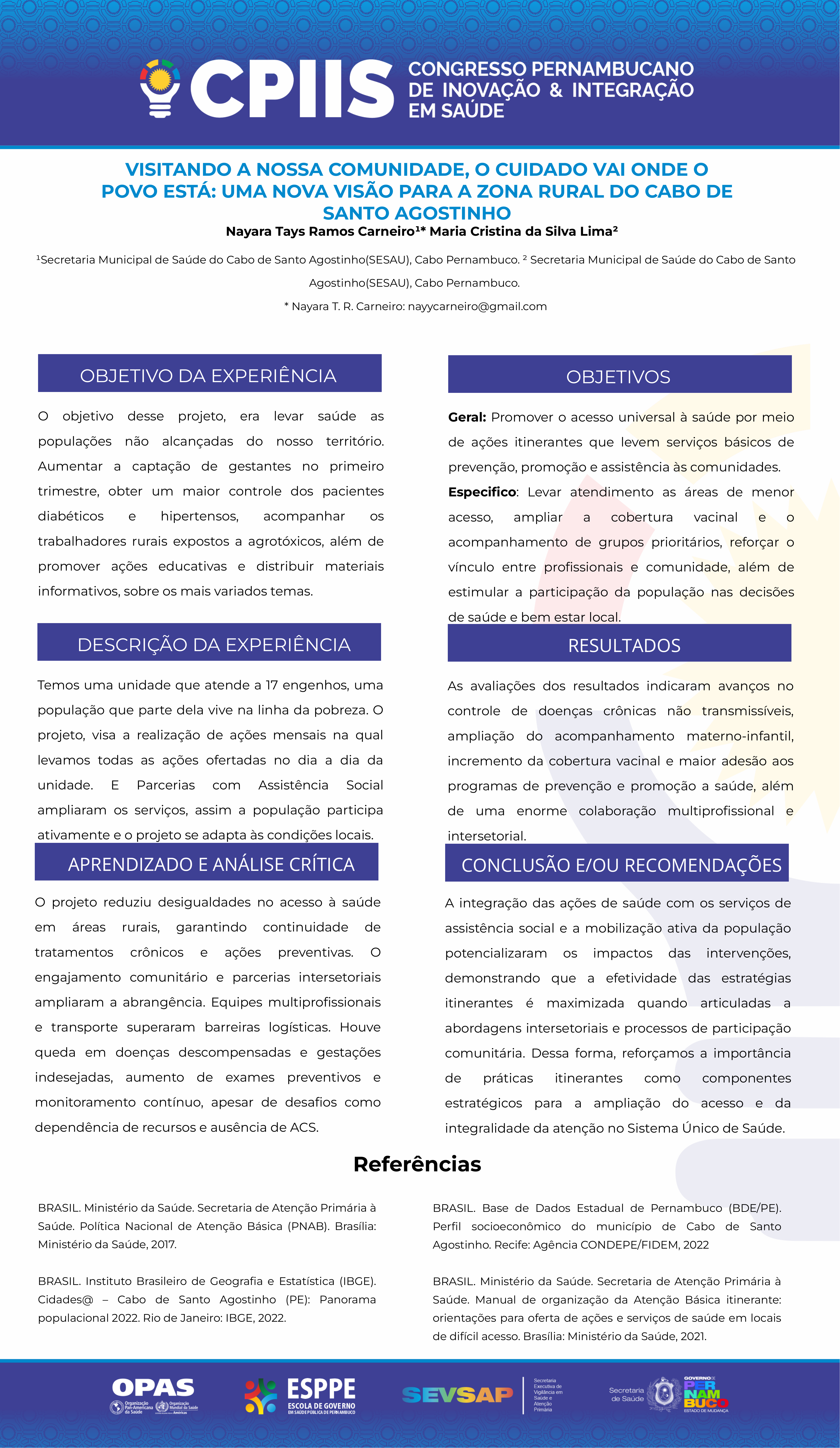

VISITANDO A NOSSA COMUNIDADE, O CUIDADO VAI ONDE O POVO ESTÁ: UMA NOVA VISÃO PARA A ZONA RURAL DO CABO DE SANTO AGOSTINHO
 Nayara Tays Ramos Carneiro¹* Maria Cristina da Silva Lima²
¹Secretaria Municipal de Saúde do Cabo de Santo Agostinho(SESAU), Cabo Pernambuco. ² Secretaria Municipal de Saúde do Cabo de Santo Agostinho(SESAU), Cabo Pernambuco.
* Nayara T. R. Carneiro: nayycarneiro@gmail.com

OBJETIVO DA EXPERIÊNCIA
OBJETIVOS
O objetivo desse projeto, era levar saúde as populações não alcançadas do nosso território. Aumentar a captação de gestantes no primeiro trimestre, obter um maior controle dos pacientes diabéticos e hipertensos, acompanhar os trabalhadores rurais expostos a agrotóxicos, além de promover ações educativas e distribuir materiais informativos, sobre os mais variados temas.
Geral: Promover o acesso universal à saúde por meio de ações itinerantes que levem serviços básicos de prevenção, promoção e assistência às comunidades.
Especifico: Levar atendimento as áreas de menor acesso, ampliar a cobertura vacinal e o acompanhamento de grupos prioritários, reforçar o vínculo entre profissionais e comunidade, além de estimular a participação da população nas decisões de saúde e bem estar local.

DESCRIÇÃO DA EXPERIÊNCIA
RESULTADOS
Temos uma unidade que atende a 17 engenhos, uma população que parte dela vive na linha da pobreza. O projeto, visa a realização de ações mensais na qual levamos todas as ações ofertadas no dia a dia da unidade. E Parcerias com Assistência Social ampliaram os serviços, assim a população participa ativamente e o projeto se adapta às condições locais.
As avaliações dos resultados indicaram avanços no controle de doenças crônicas não transmissíveis, ampliação do acompanhamento materno-infantil, incremento da cobertura vacinal e maior adesão aos programas de prevenção e promoção a saúde, além de uma enorme colaboração multiprofissional e intersetorial.

APRENDIZADO E ANÁLISE CRÍTICA
CONCLUSÃO E/OU RECOMENDAÇÕES
O projeto reduziu desigualdades no acesso à saúde em áreas rurais, garantindo continuidade de tratamentos crônicos e ações preventivas. O engajamento comunitário e parcerias intersetoriais ampliaram a abrangência. Equipes multiprofissionais e transporte superaram barreiras logísticas. Houve queda em doenças descompensadas e gestações indesejadas, aumento de exames preventivos e monitoramento contínuo, apesar de desafios como dependência de recursos e ausência de ACS.

A integração das ações de saúde com os serviços de assistência social e a mobilização ativa da população potencializaram os impactos das intervenções, demonstrando que a efetividade das estratégias itinerantes é maximizada quando articuladas a abordagens intersetoriais e processos de participação comunitária. Dessa forma, reforçamos a importância de práticas itinerantes como componentes estratégicos para a ampliação do acesso e da integralidade da atenção no Sistema Único de Saúde.
Referências

BRASIL. Ministério da Saúde. Secretaria de Atenção Primária à Saúde. Política Nacional de Atenção Básica (PNAB). Brasília: Ministério da Saúde, 2017.

BRASIL. Instituto Brasileiro de Geografia e Estatística (IBGE). Cidades@ – Cabo de Santo Agostinho (PE): Panorama populacional 2022. Rio de Janeiro: IBGE, 2022.

BRASIL. Base de Dados Estadual de Pernambuco (BDE/PE). Perfil socioeconômico do município de Cabo de Santo Agostinho. Recife: Agência CONDEPE/FIDEM, 2022

BRASIL. Ministério da Saúde. Secretaria de Atenção Primária à Saúde. Manual de organização da Atenção Básica itinerante: orientações para oferta de ações e serviços de saúde em locais de difícil acesso. Brasília: Ministério da Saúde, 2021.